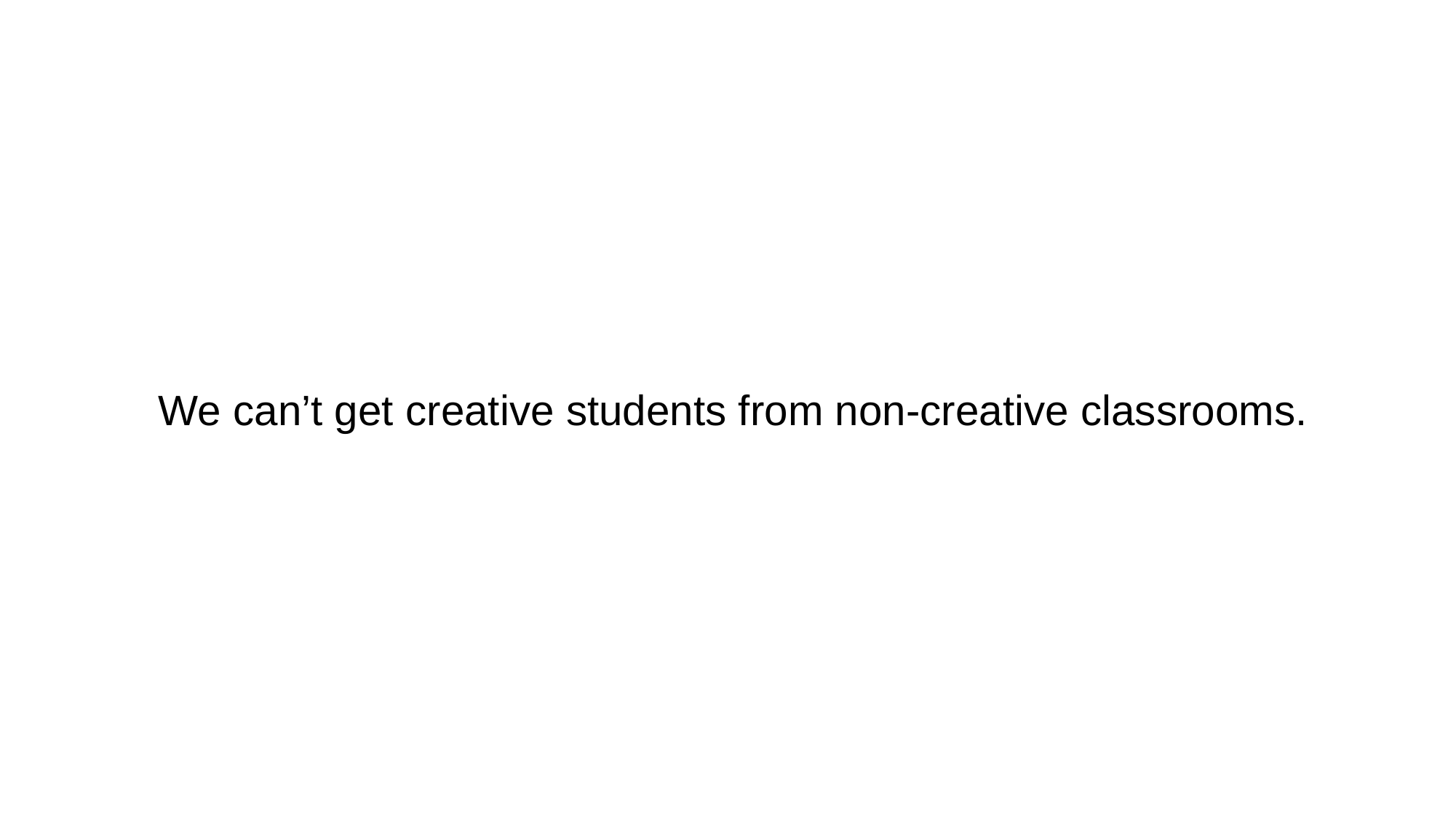

We can’t get creative students from non-creative classrooms.